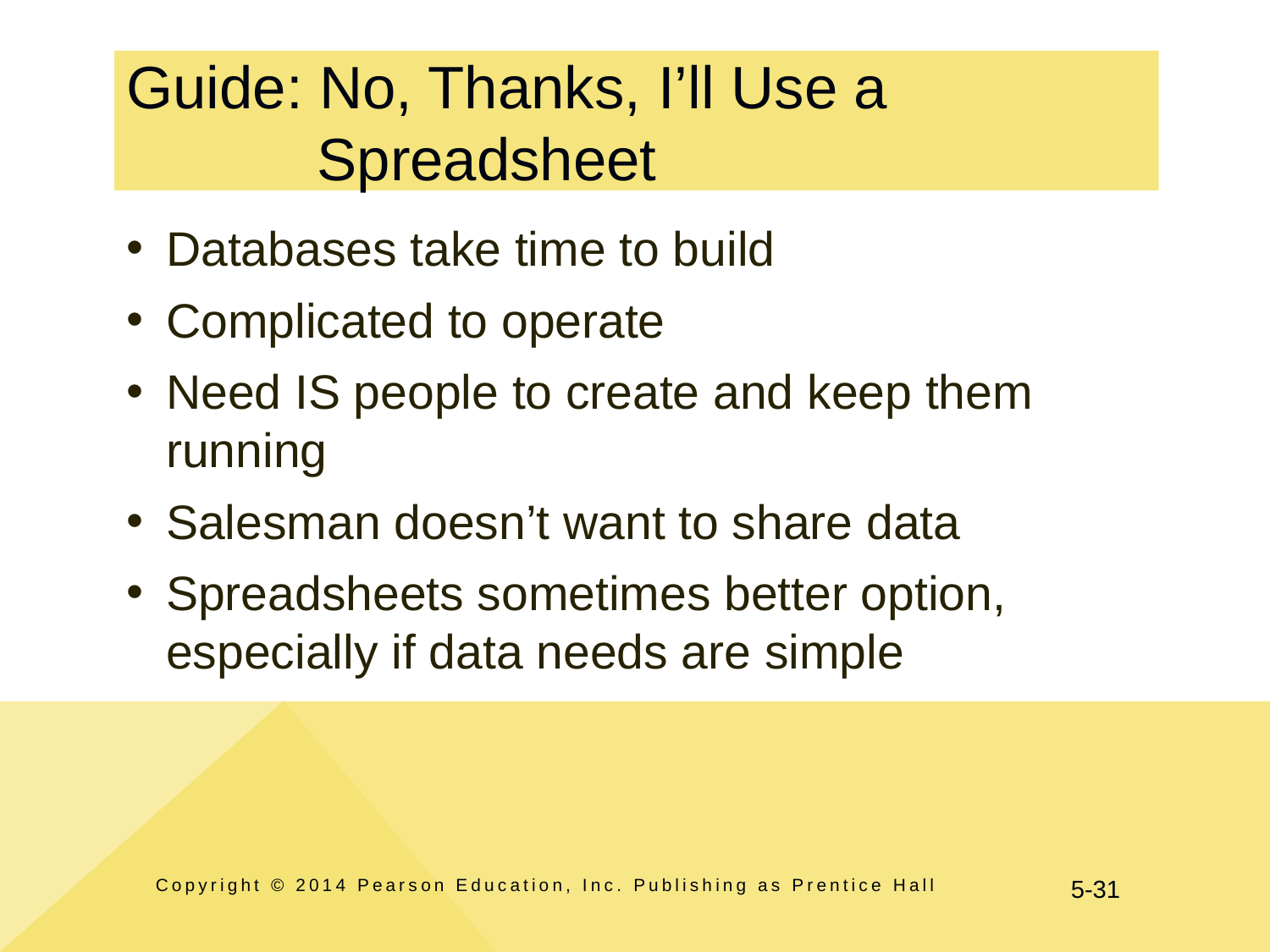

# Guide: No, Thanks, I’ll Use a Spreadsheet
Databases take time to build
Complicated to operate
Need IS people to create and keep them running
Salesman doesn’t want to share data
Spreadsheets sometimes better option, especially if data needs are simple
Copyright © 2014 Pearson Education, Inc. Publishing as Prentice Hall